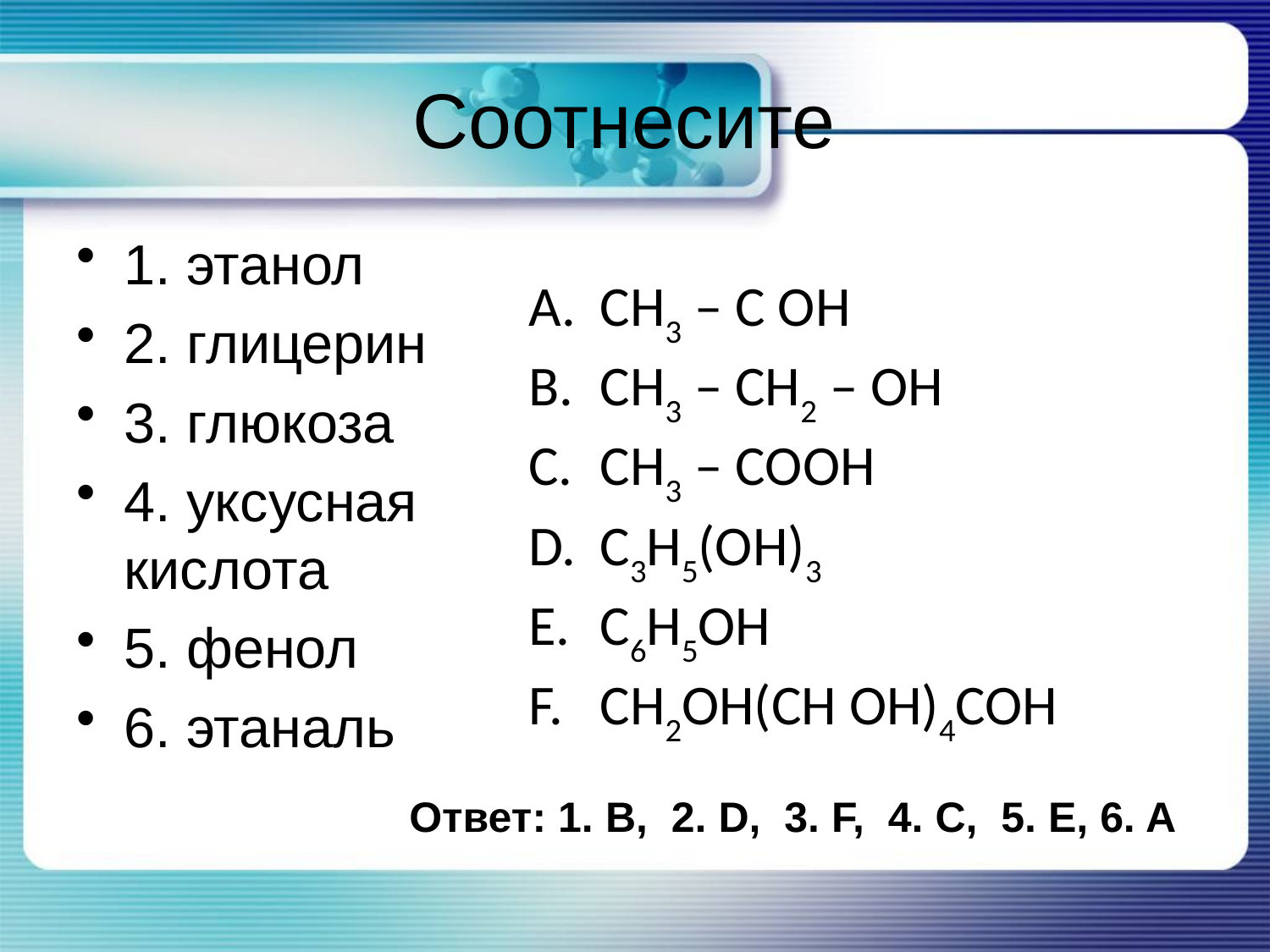

# Соотнесите
1. этанол
2. глицерин
3. глюкоза
4. уксусная кислота
5. фенол
6. этаналь
СН3 – С OH
СН3 – СН2 – OH
СН3 – СOOH
C3H5(OH)3
C6H5OH
CH2OH(CH OH)4COH
Ответ: 1. B,  2. D,  3. F,  4. C,  5. E, 6. A